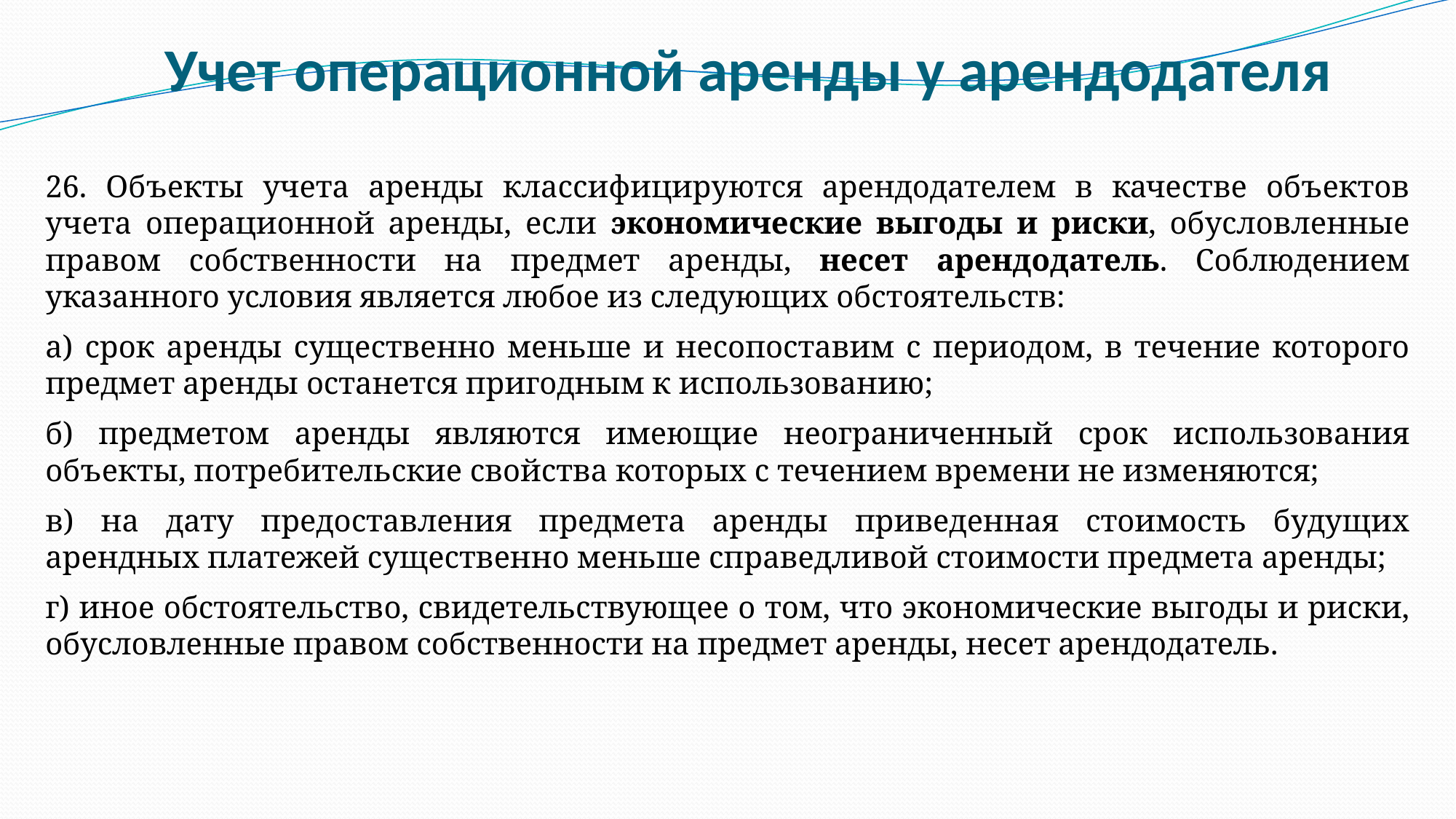

# Учет операционной аренды у арендодателя
26. Объекты учета аренды классифицируются арендодателем в качестве объектов учета операционной аренды, если экономические выгоды и риски, обусловленные правом собственности на предмет аренды, несет арендодатель. Соблюдением указанного условия является любое из следующих обстоятельств:
а) срок аренды существенно меньше и несопоставим с периодом, в течение которого предмет аренды останется пригодным к использованию;
б) предметом аренды являются имеющие неограниченный срок использования объекты, потребительские свойства которых с течением времени не изменяются;
в) на дату предоставления предмета аренды приведенная стоимость будущих арендных платежей существенно меньше справедливой стоимости предмета аренды;
г) иное обстоятельство, свидетельствующее о том, что экономические выгоды и риски, обусловленные правом собственности на предмет аренды, несет арендодатель.